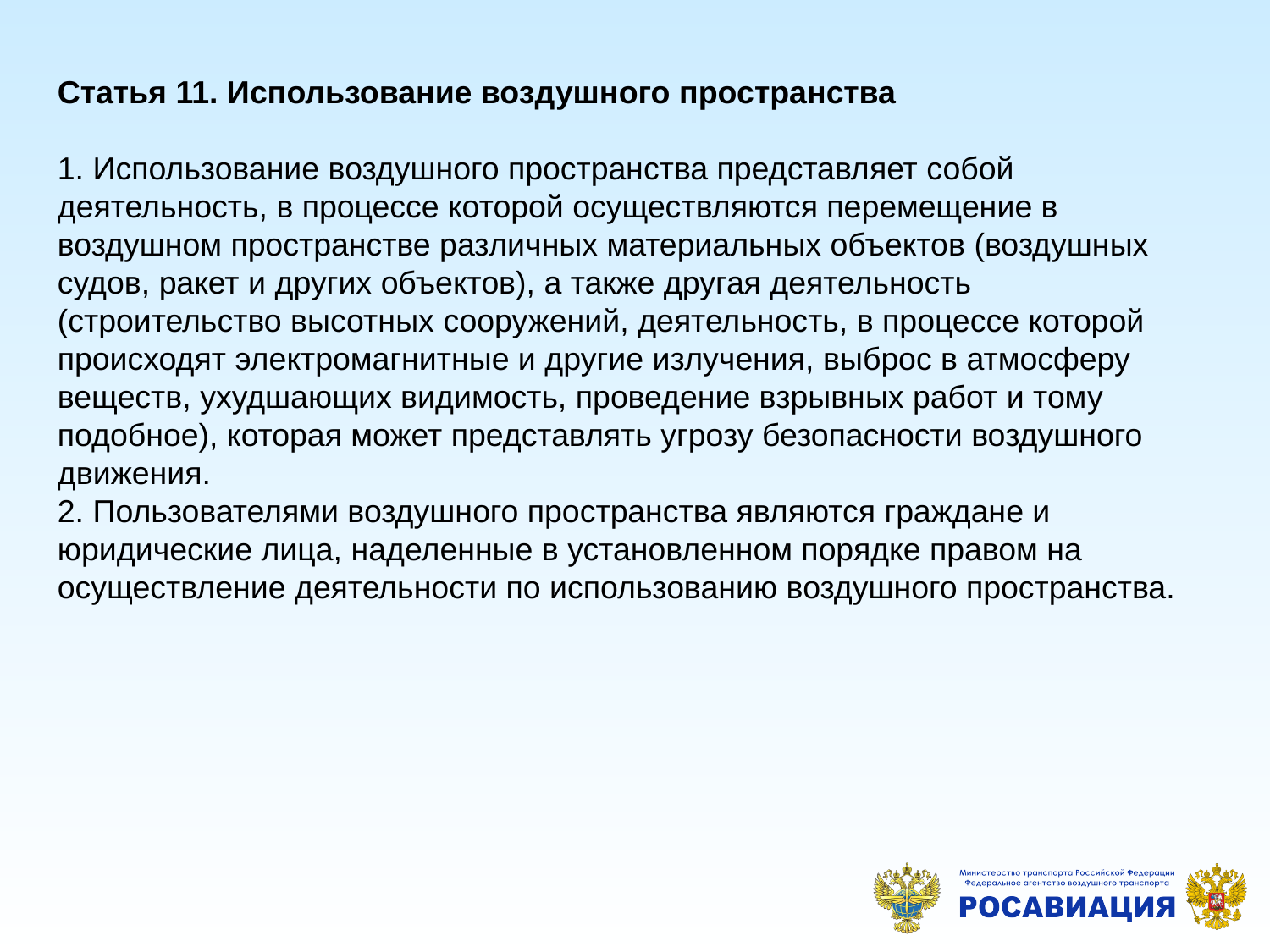

Статья 11. Использование воздушного пространства

1. Использование воздушного пространства представляет собой деятельность, в процессе которой осуществляются перемещение в воздушном пространстве различных материальных объектов (воздушных судов, ракет и других объектов), а также другая деятельность (строительство высотных сооружений, деятельность, в процессе которой происходят электромагнитные и другие излучения, выброс в атмосферу веществ, ухудшающих видимость, проведение взрывных работ и тому подобное), которая может представлять угрозу безопасности воздушного движения.
2. Пользователями воздушного пространства являются граждане и юридические лица, наделенные в установленном порядке правом на осуществление деятельности по использованию воздушного пространства.